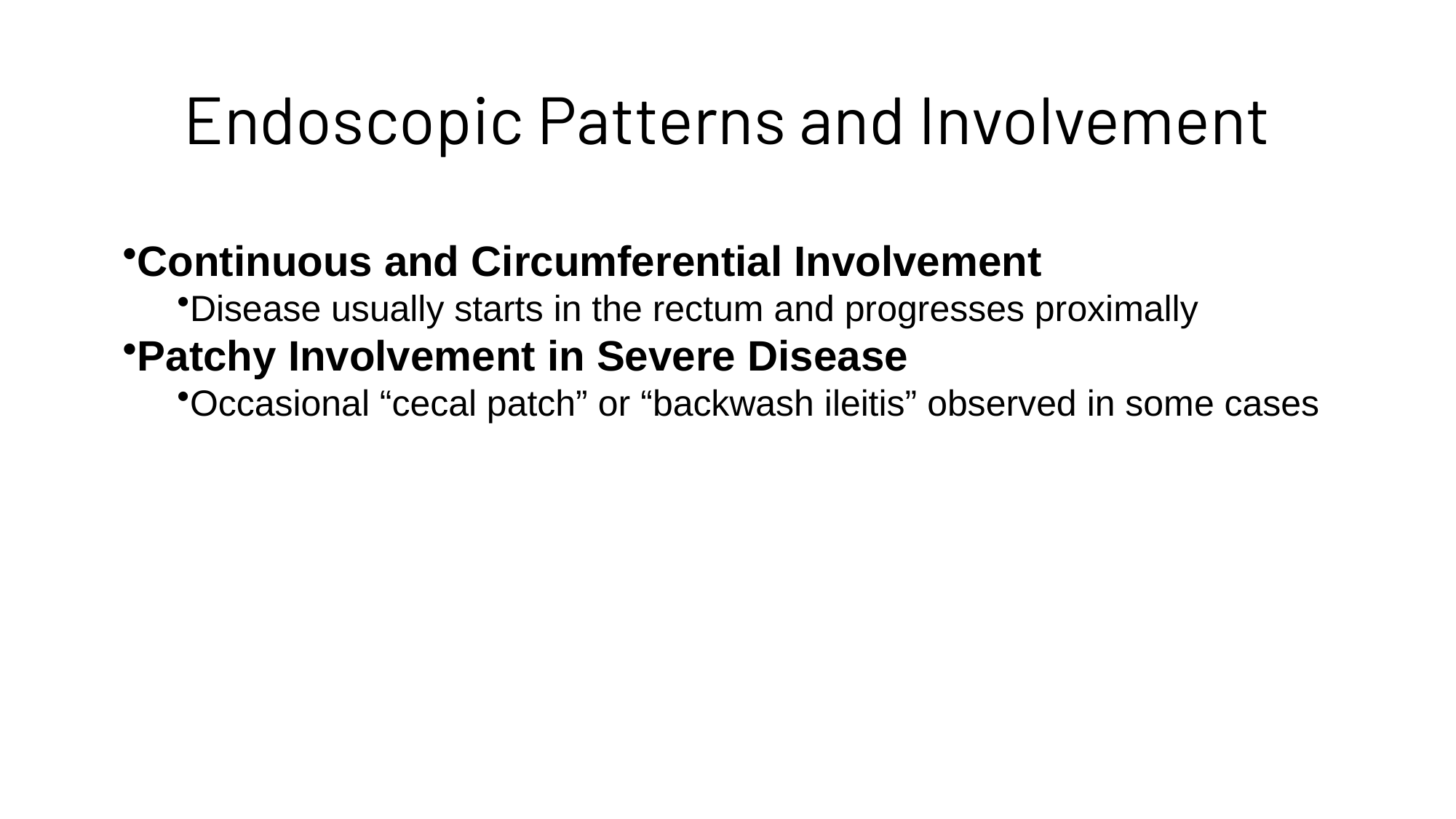

# Endoscopic Patterns and Involvement
Continuous and Circumferential Involvement
Disease usually starts in the rectum and progresses proximally
Patchy Involvement in Severe Disease
Occasional “cecal patch” or “backwash ileitis” observed in some cases